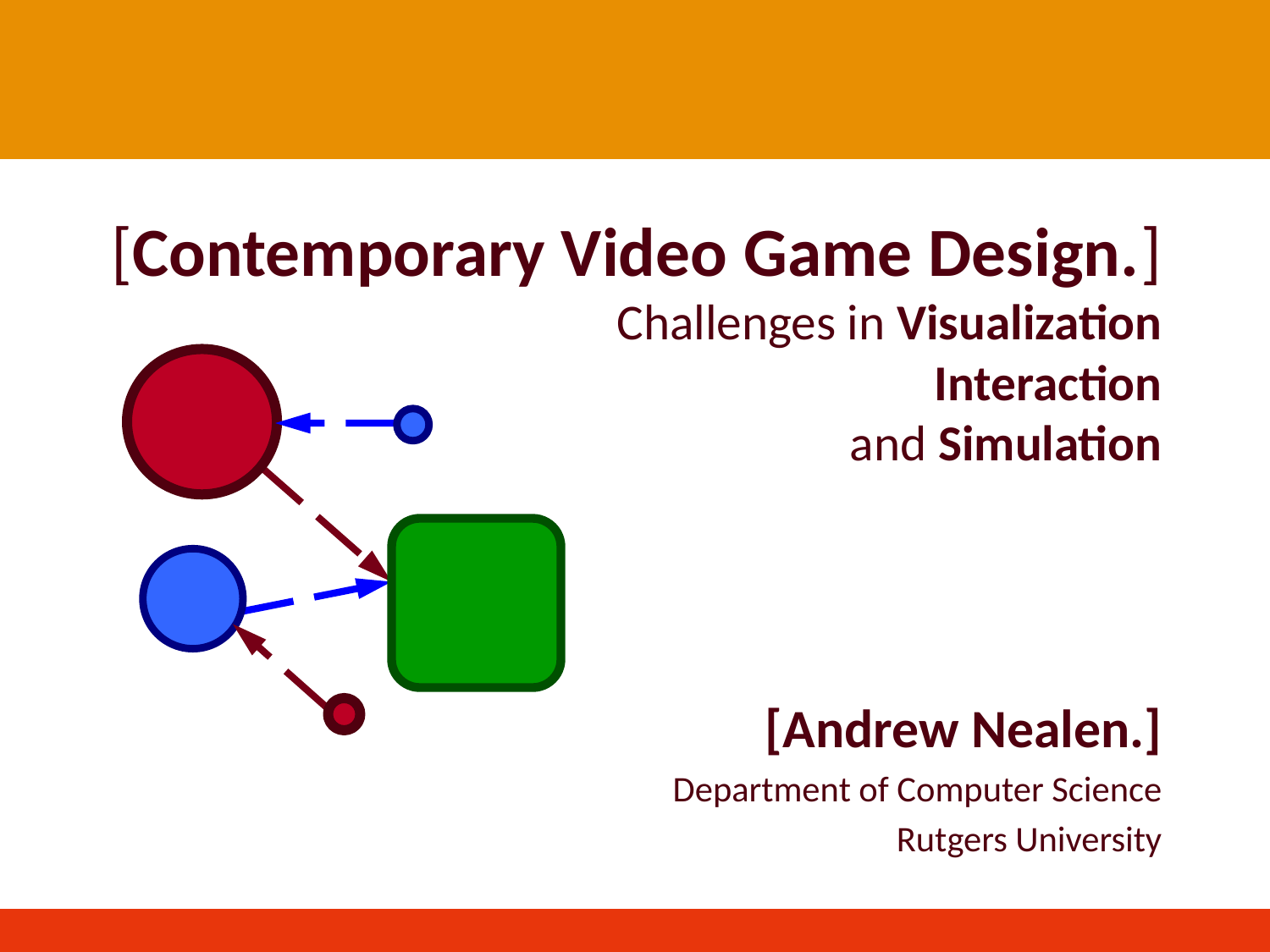

# [Contemporary Video Game Design.] Challenges in Visualization Interaction and Simulation

[Andrew Nealen.]
Department of Computer Science
Rutgers University